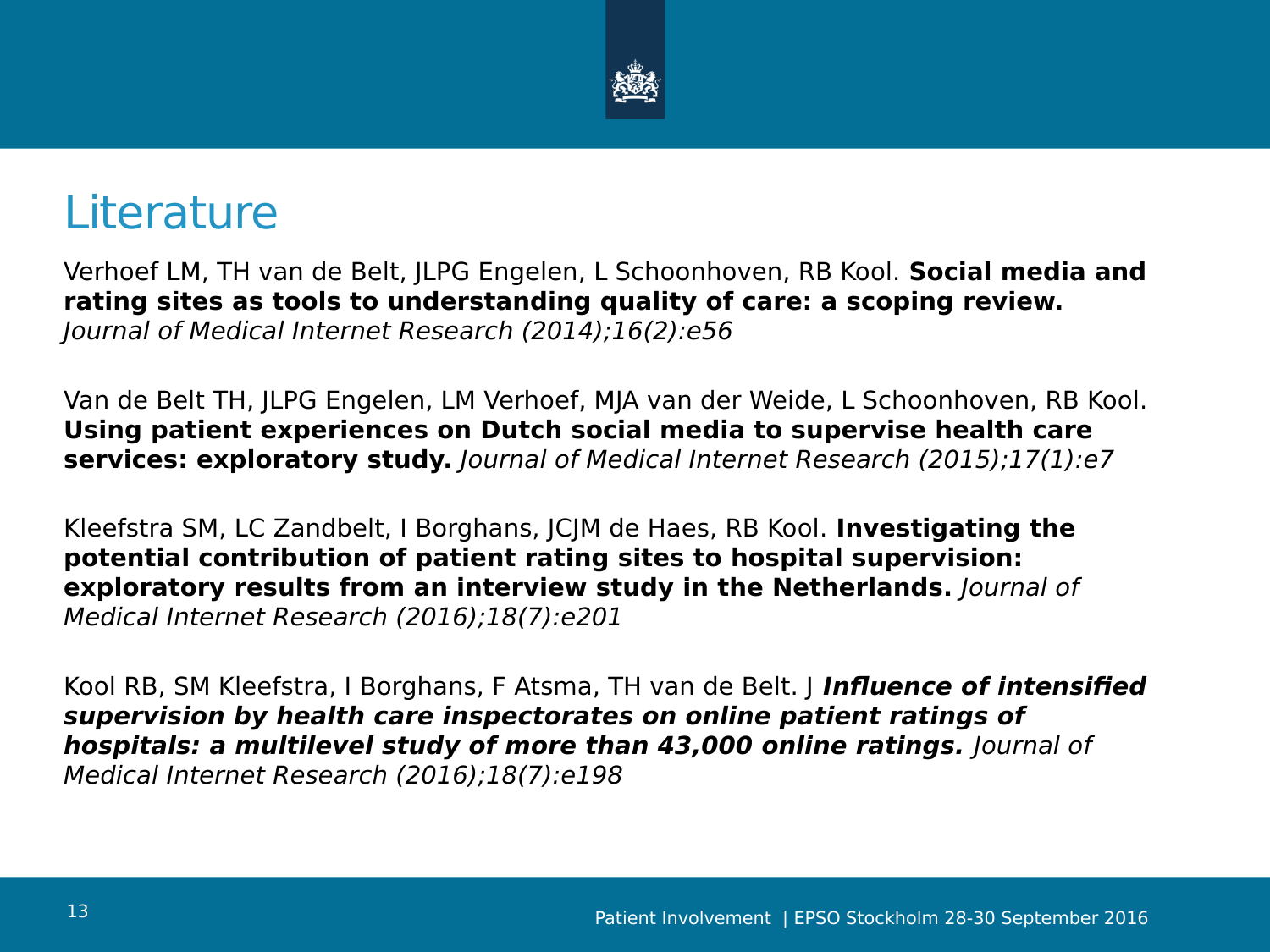

Literature
Verhoef LM, TH van de Belt, JLPG Engelen, L Schoonhoven, RB Kool. Social media and rating sites as tools to understanding quality of care: a scoping review. Journal of Medical Internet Research (2014);16(2):e56

Van de Belt TH, JLPG Engelen, LM Verhoef, MJA van der Weide, L Schoonhoven, RB Kool. Using patient experiences on Dutch social media to supervise health care services: exploratory study. Journal of Medical Internet Research (2015);17(1):e7

Kleefstra SM, LC Zandbelt, I Borghans, JCJM de Haes, RB Kool. Investigating the potential contribution of patient rating sites to hospital supervision: exploratory results from an interview study in the Netherlands. Journal of Medical Internet Research (2016);18(7):e201

Kool RB, SM Kleefstra, I Borghans, F Atsma, TH van de Belt. J Influence of intensified supervision by health care inspectorates on online patient ratings of hospitals: a multilevel study of more than 43,000 online ratings. Journal of Medical Internet Research (2016);18(7):e198
13
Patient Involvement  | EPSO Stockholm 28-30 September 2016